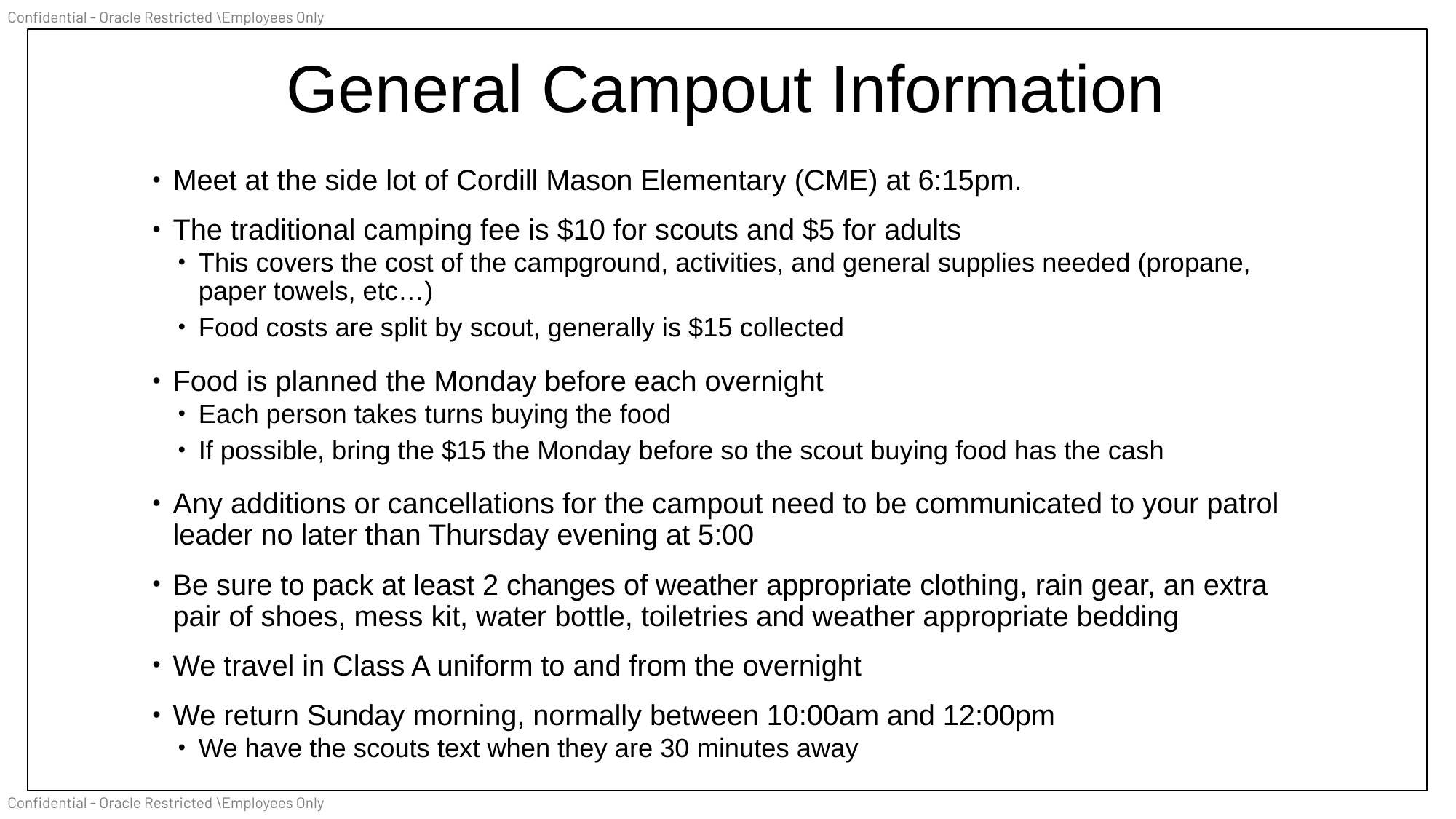

# General Campout Information
Meet at the side lot of Cordill Mason Elementary (CME) at 6:15pm.
The traditional camping fee is $10 for scouts and $5 for adults
This covers the cost of the campground, activities, and general supplies needed (propane, paper towels, etc…)
Food costs are split by scout, generally is $15 collected
Food is planned the Monday before each overnight
Each person takes turns buying the food
If possible, bring the $15 the Monday before so the scout buying food has the cash
Any additions or cancellations for the campout need to be communicated to your patrol leader no later than Thursday evening at 5:00
Be sure to pack at least 2 changes of weather appropriate clothing, rain gear, an extra pair of shoes, mess kit, water bottle, toiletries and weather appropriate bedding
We travel in Class A uniform to and from the overnight
We return Sunday morning, normally between 10:00am and 12:00pm
We have the scouts text when they are 30 minutes away